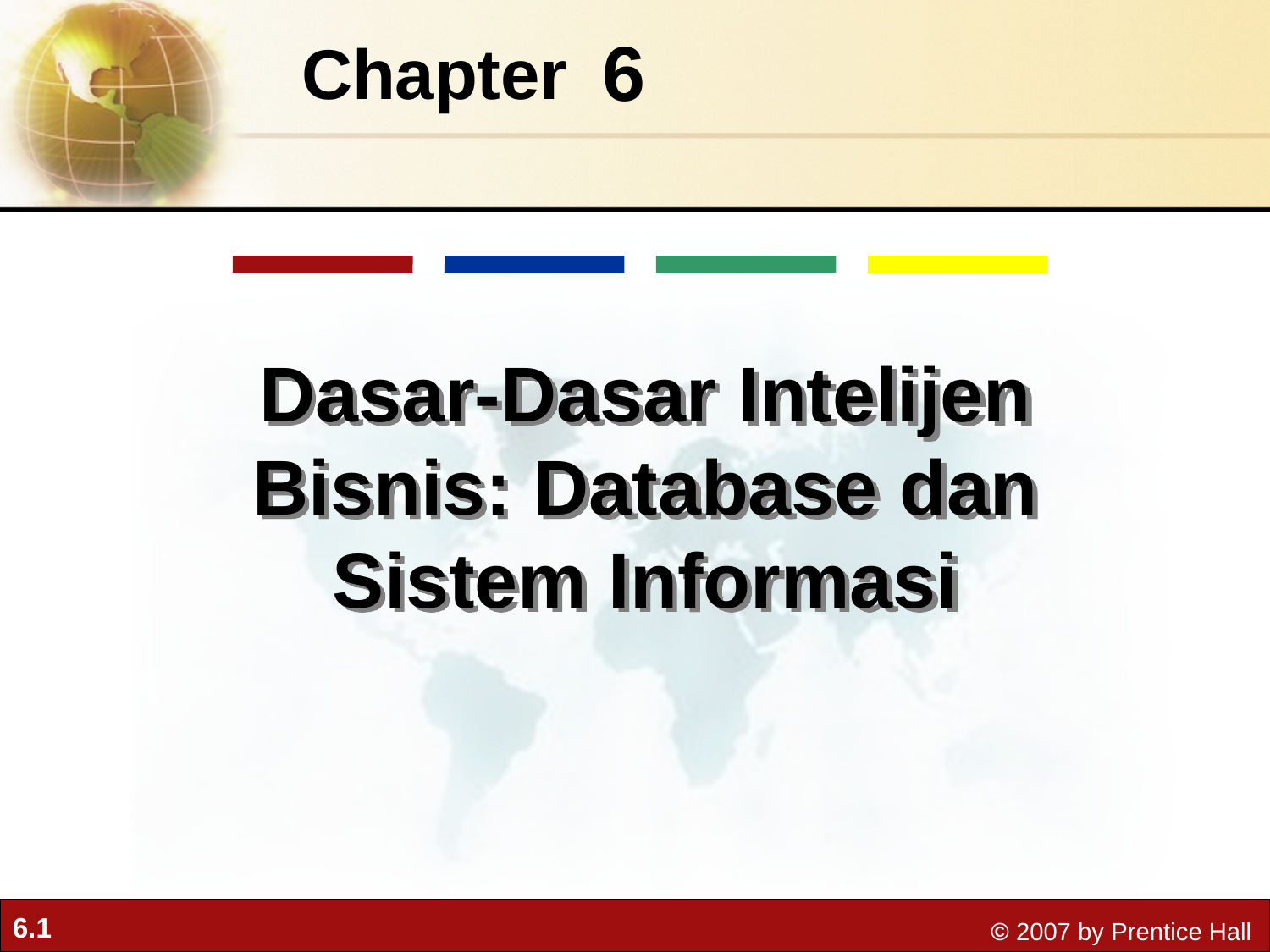

6
Chapter

Dasar-Dasar Intelijen Bisnis: Database dan Sistem Informasi